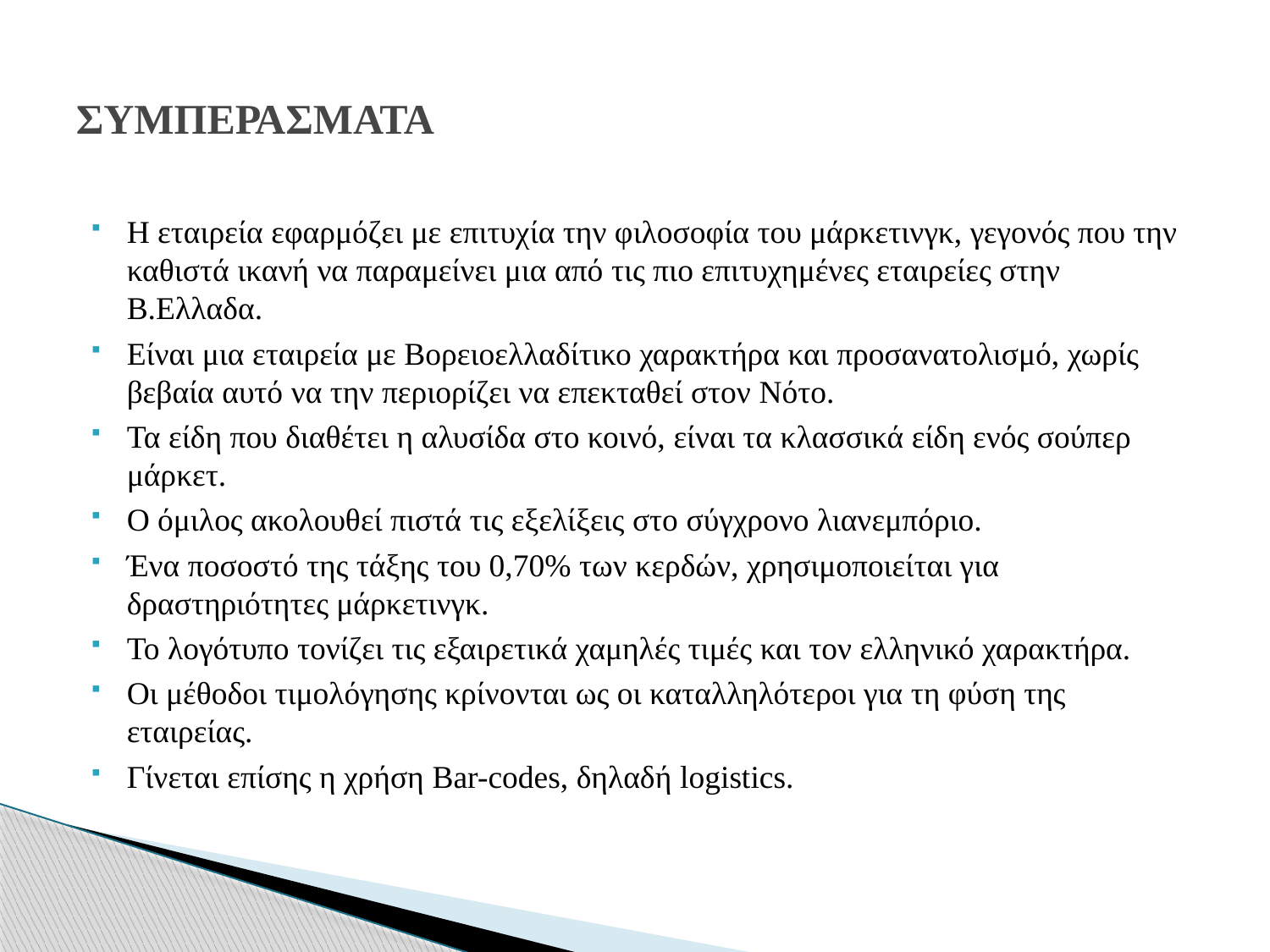

# ΣΥΜΠΕΡΑΣΜΑΤΑ
Η εταιρεία εφαρμόζει με επιτυχία την φιλοσοφία του μάρκετινγκ, γεγονός που την καθιστά ικανή να παραμείνει μια από τις πιο επιτυχημένες εταιρείες στην Β.Ελλαδα.
Είναι μια εταιρεία με Βορειοελλαδίτικο χαρακτήρα και προσανατολισμό, χωρίς βεβαία αυτό να την περιορίζει να επεκταθεί στον Νότο.
Τα είδη που διαθέτει η αλυσίδα στο κοινό, είναι τα κλασσικά είδη ενός σούπερ μάρκετ.
Ο όμιλος ακολουθεί πιστά τις εξελίξεις στο σύγχρονο λιανεμπόριο.
Ένα ποσοστό της τάξης του 0,70% των κερδών, χρησιμοποιείται για  δραστηριότητες μάρκετινγκ.
Το λογότυπο τονίζει τις εξαιρετικά χαμηλές τιμές και τον ελληνικό χαρακτήρα.
Οι μέθοδοι τιμολόγησης κρίνονται ως οι καταλληλότεροι για τη φύση της εταιρείας.
Γίνεται επίσης η χρήση Bar-codes, δηλαδή logistics.